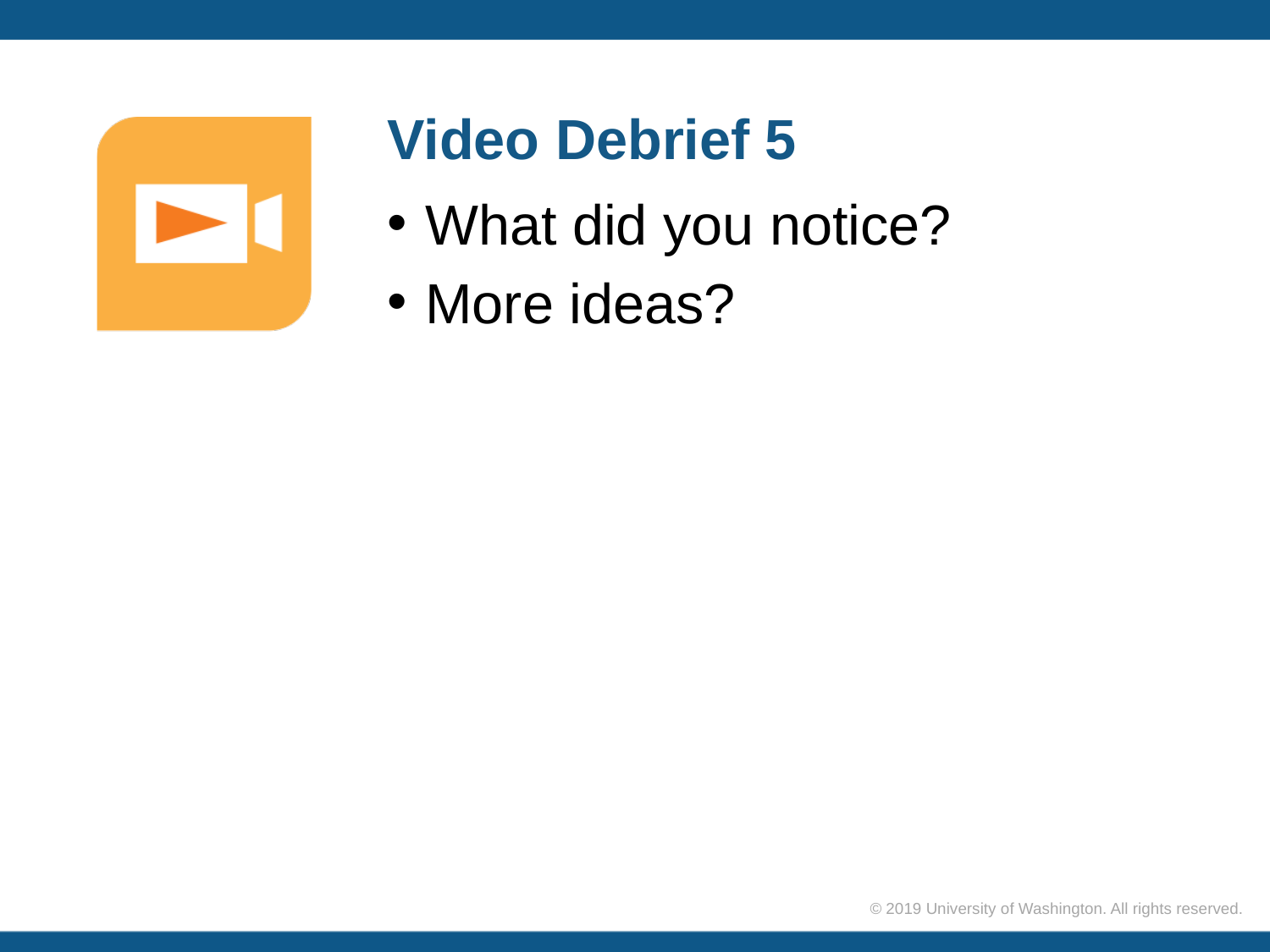

# Video Debrief 5
What did you notice?
More ideas?